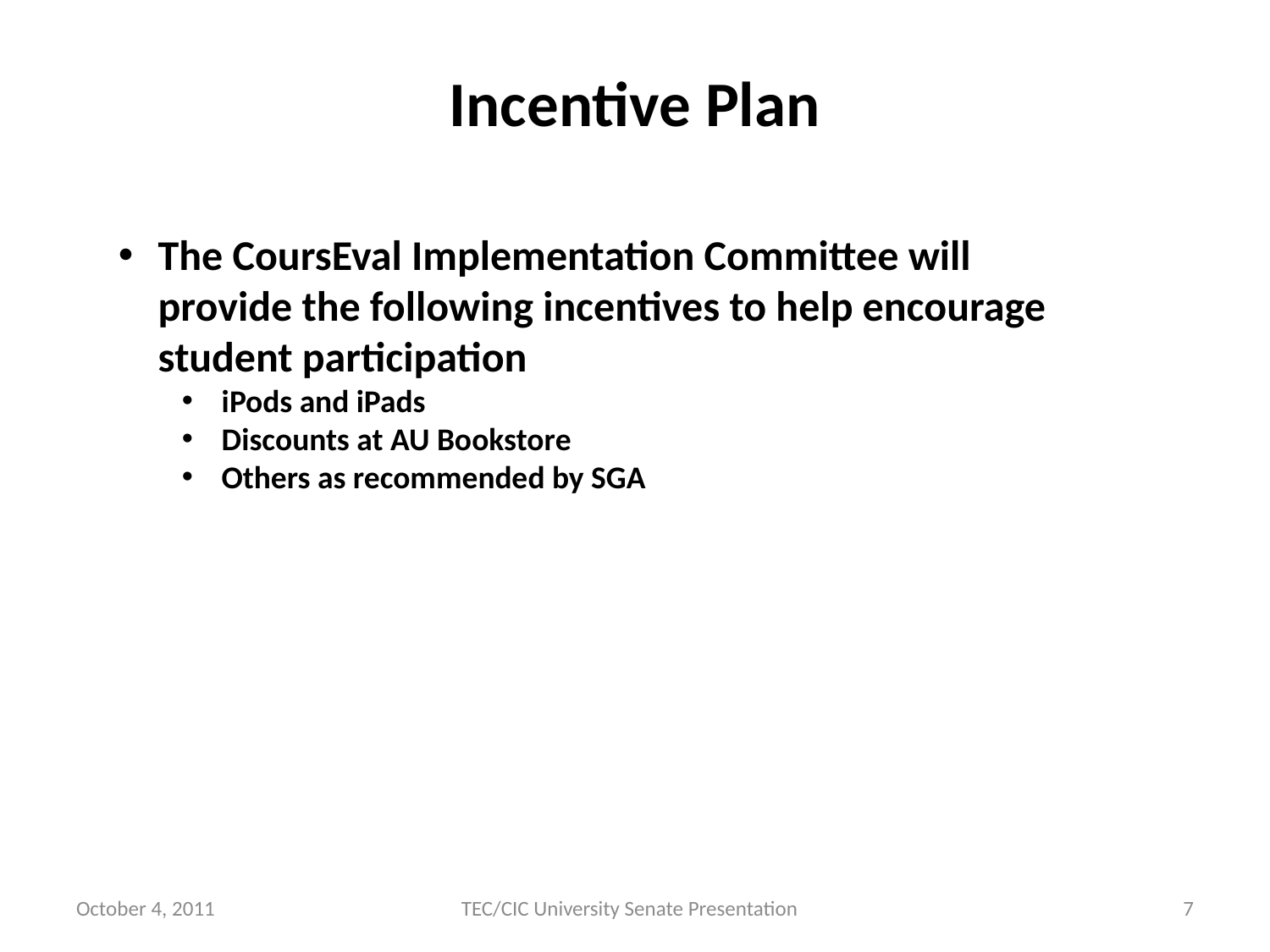

Incentive Plan
The CoursEval Implementation Committee will provide the following incentives to help encourage student participation
iPods and iPads
Discounts at AU Bookstore
Others as recommended by SGA

October 4, 2011
TEC/CIC University Senate Presentation
7